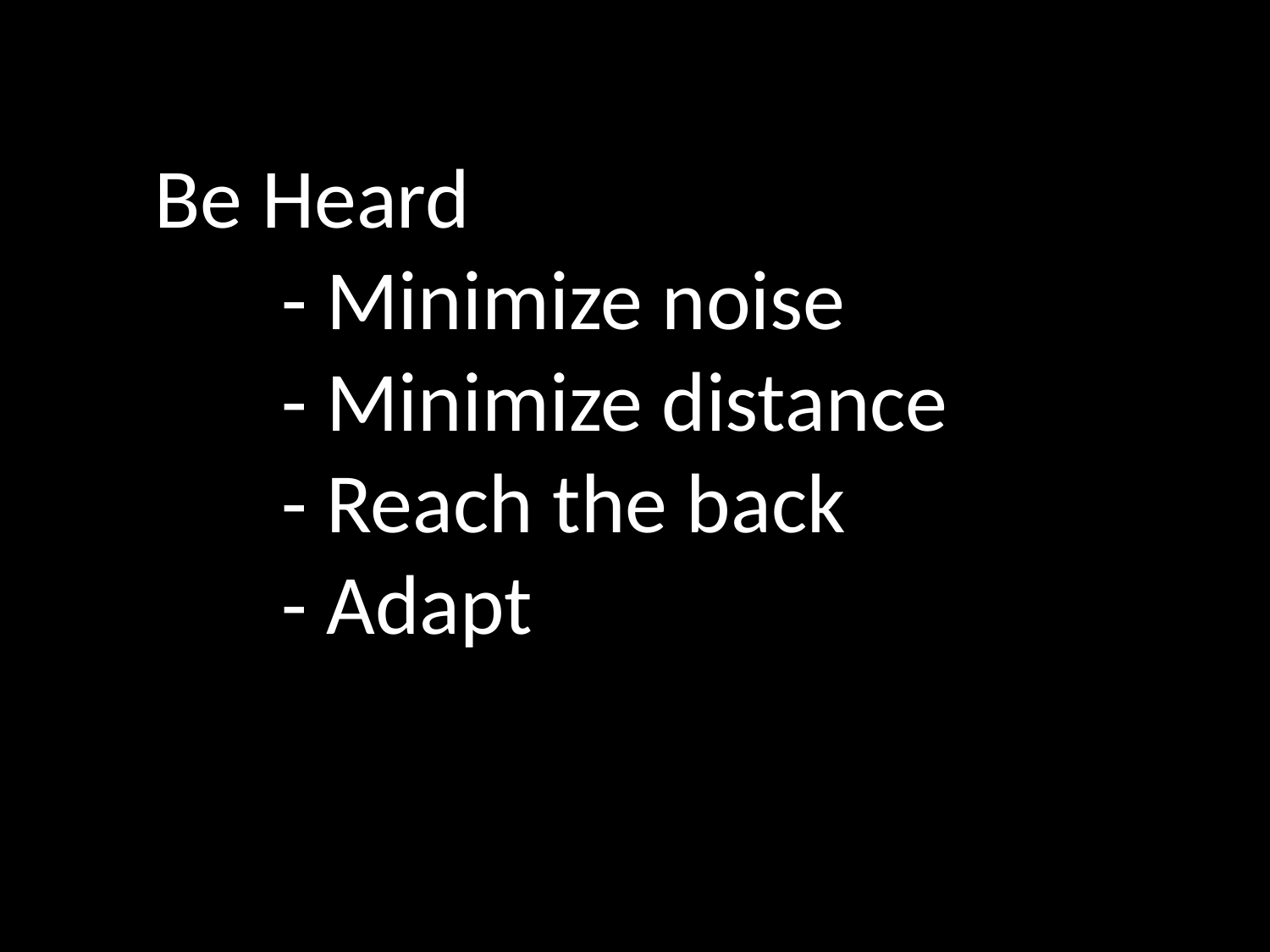

Be Heard
	- Minimize noise
	- Minimize distance
	- Reach the back
	- Adapt